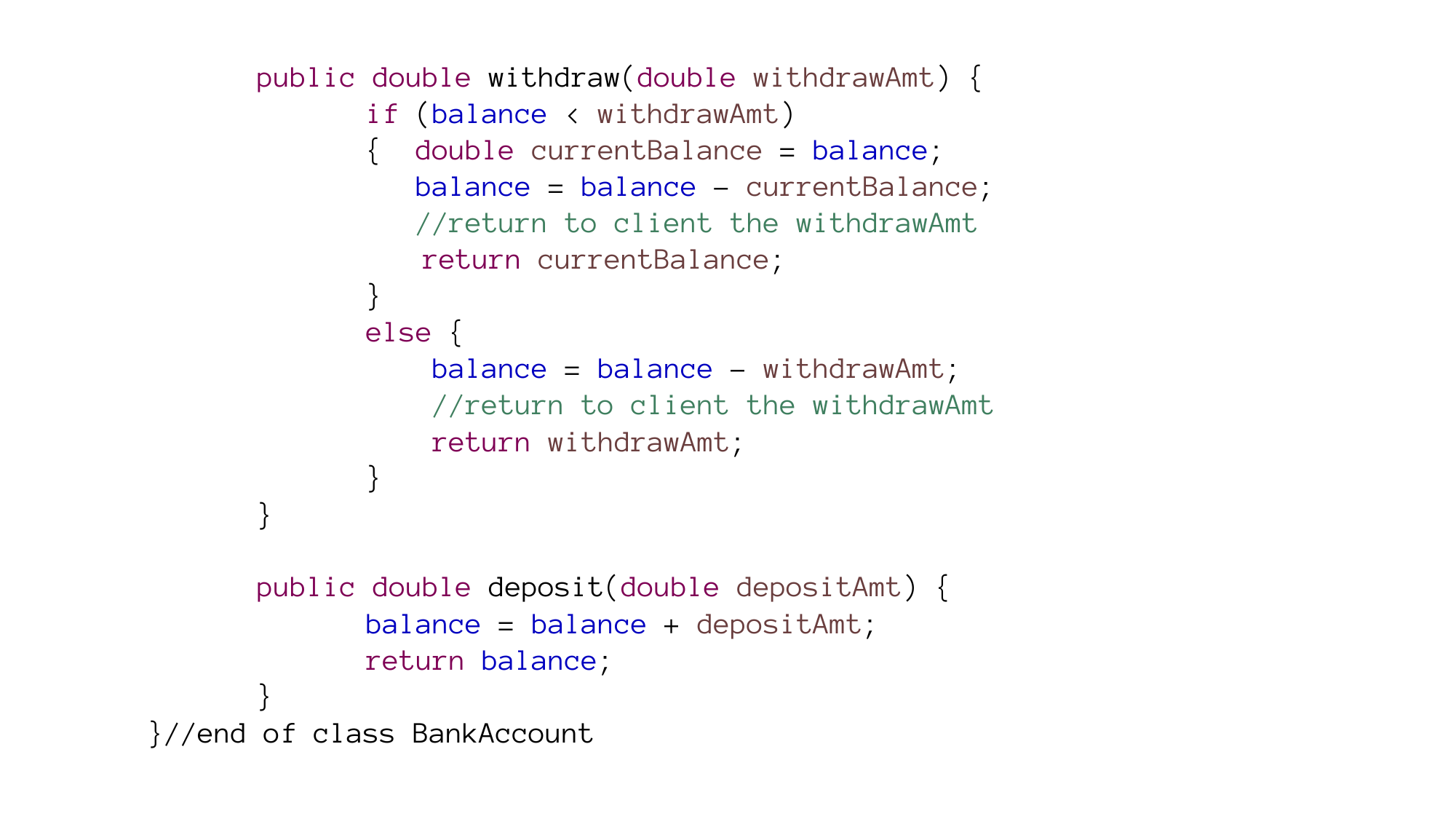

public double withdraw(double withdrawAmt) {
		if (balance < withdrawAmt)
		{  double currentBalance = balance;
		   balance = balance - currentBalance;
		   //return to client the withdrawAmt
	          return currentBalance;
		}
		else {
		    balance = balance - withdrawAmt;
		    //return to client the withdrawAmt
		    return withdrawAmt;
		}
	}

	public double deposit(double depositAmt) {
		balance = balance + depositAmt;
		return balance;
	}
}//end of class BankAccount